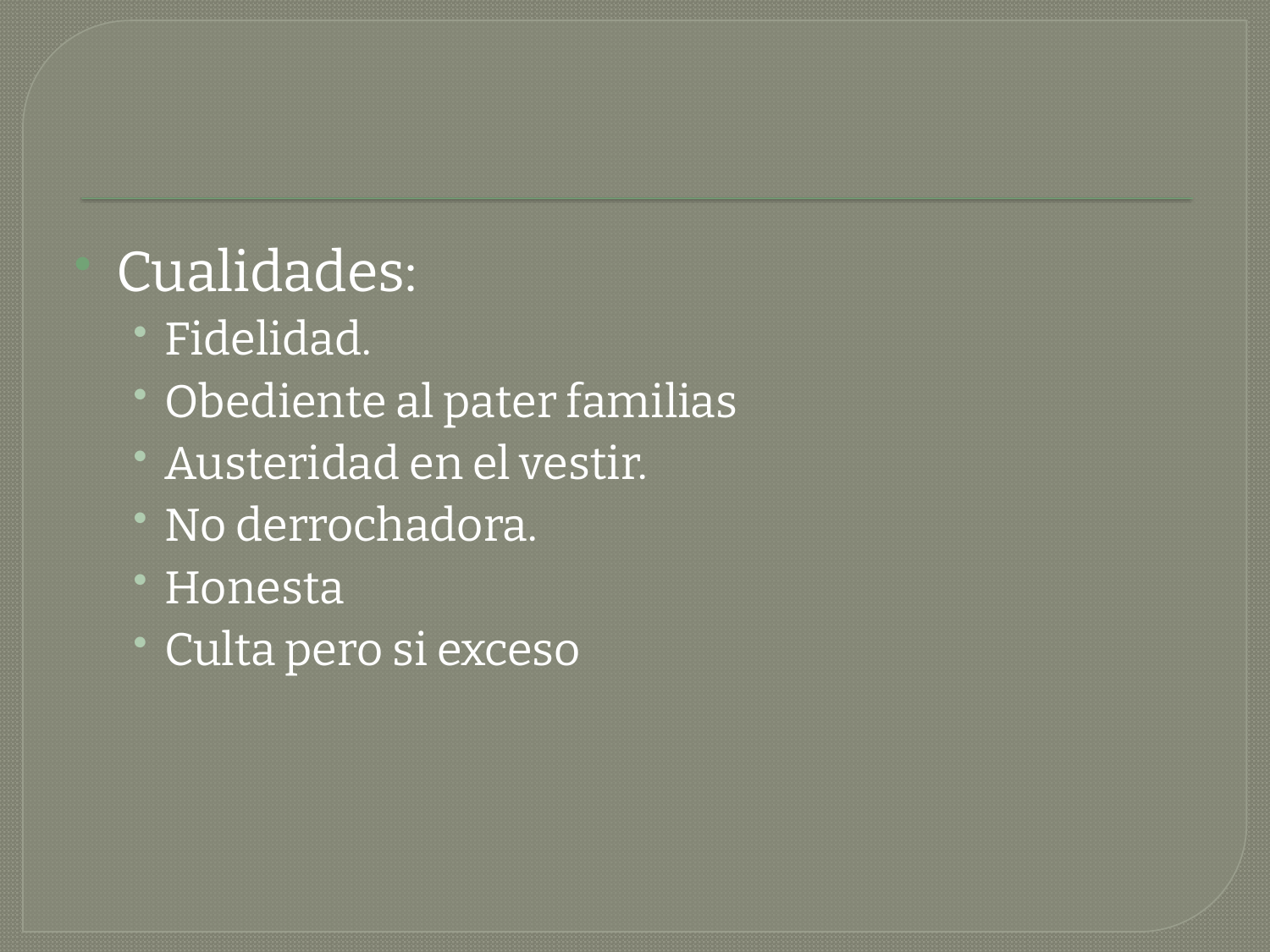

#
Cualidades:
Fidelidad.
Obediente al pater familias
Austeridad en el vestir.
No derrochadora.
Honesta
Culta pero si exceso